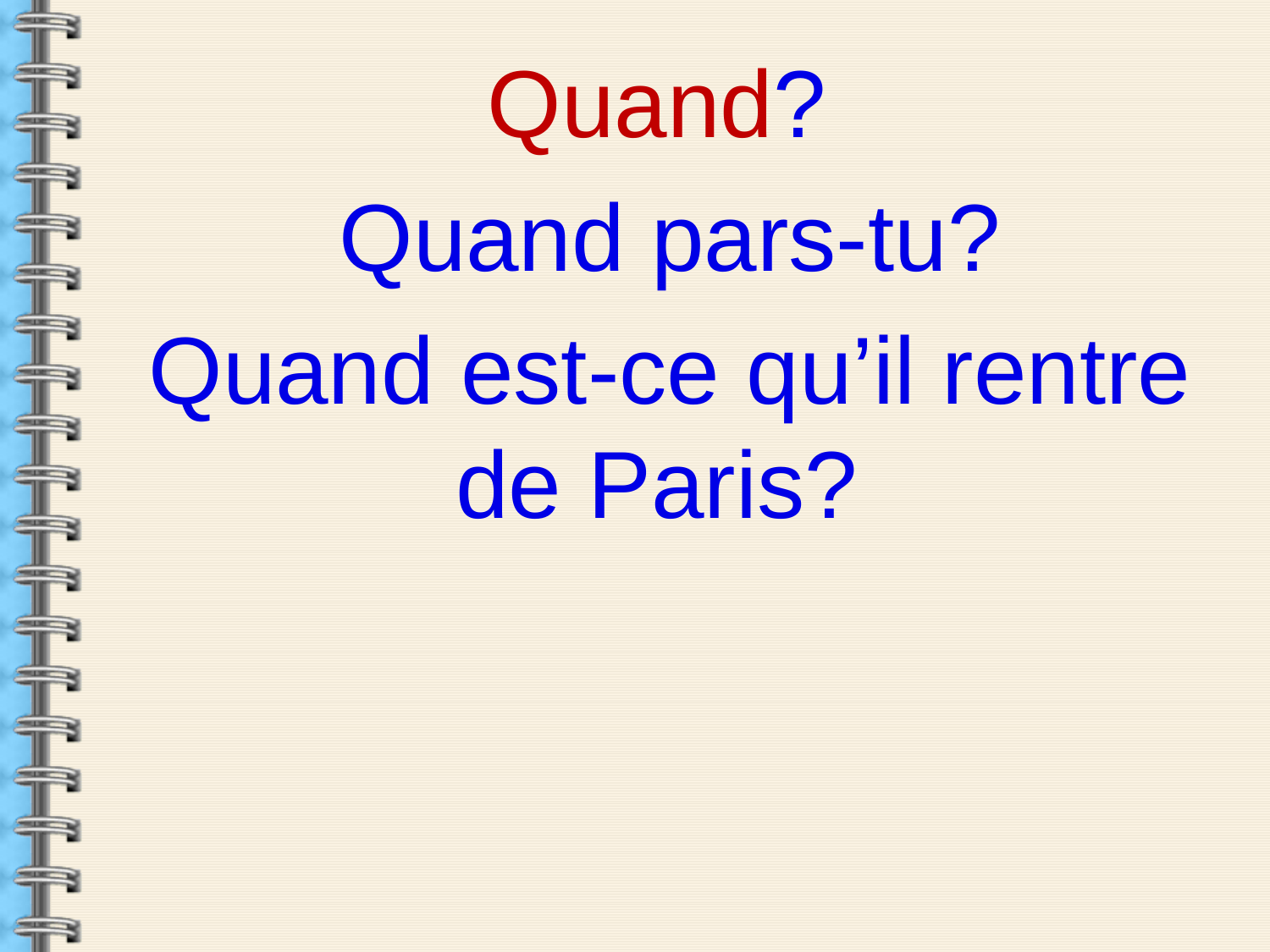

Quand?
Quand pars-tu?
Quand est-ce qu’il rentre de Paris?